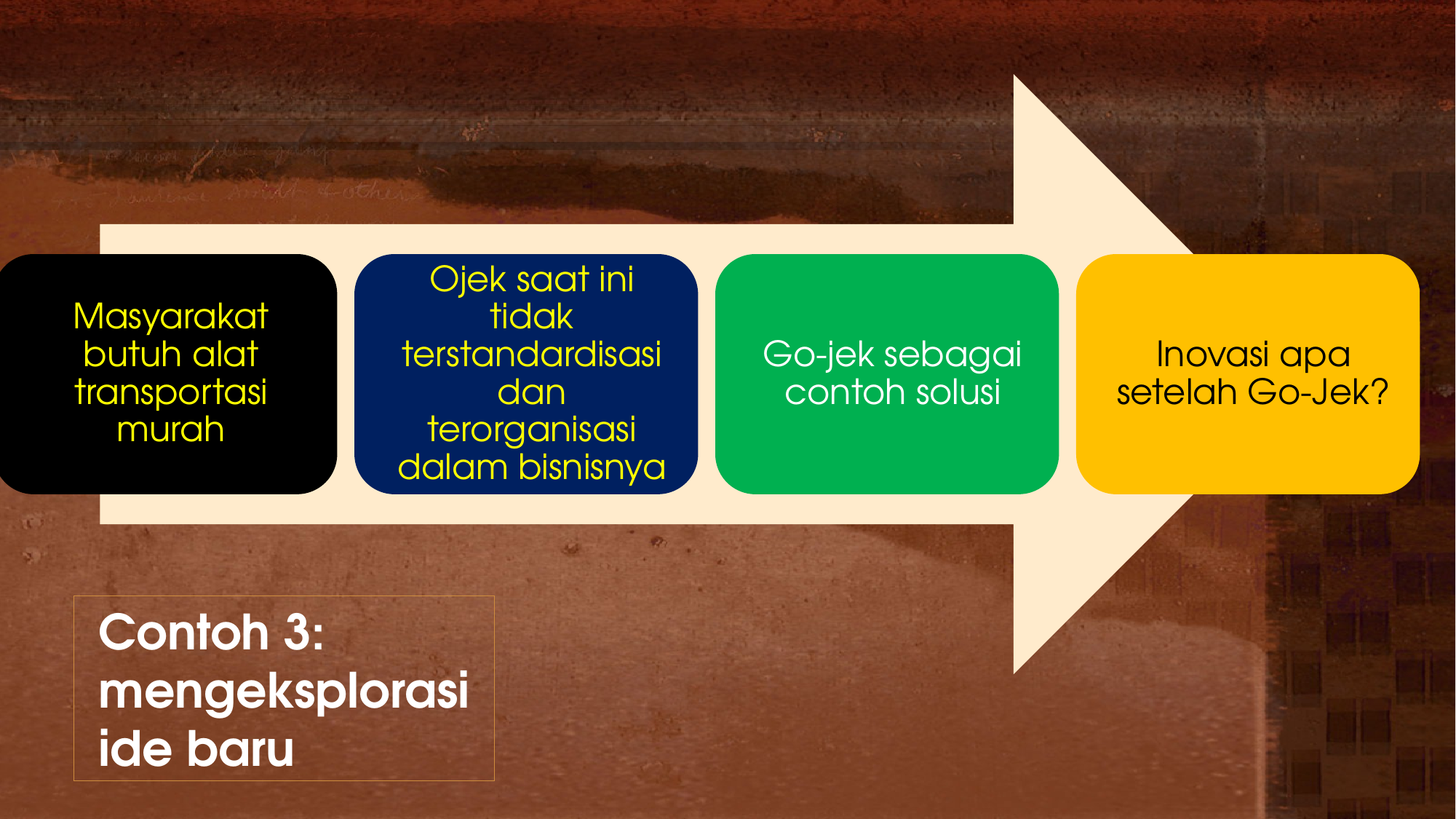

Masyarakat butuh alat transportasi murah
Ojek saat ini tidak terstandardisasi dan terorganisasi dalam bisnisnya
Go-jek sebagai contoh solusi
Inovasi apa setelah Go-Jek?
Contoh 3: mengeksplorasi ide baru